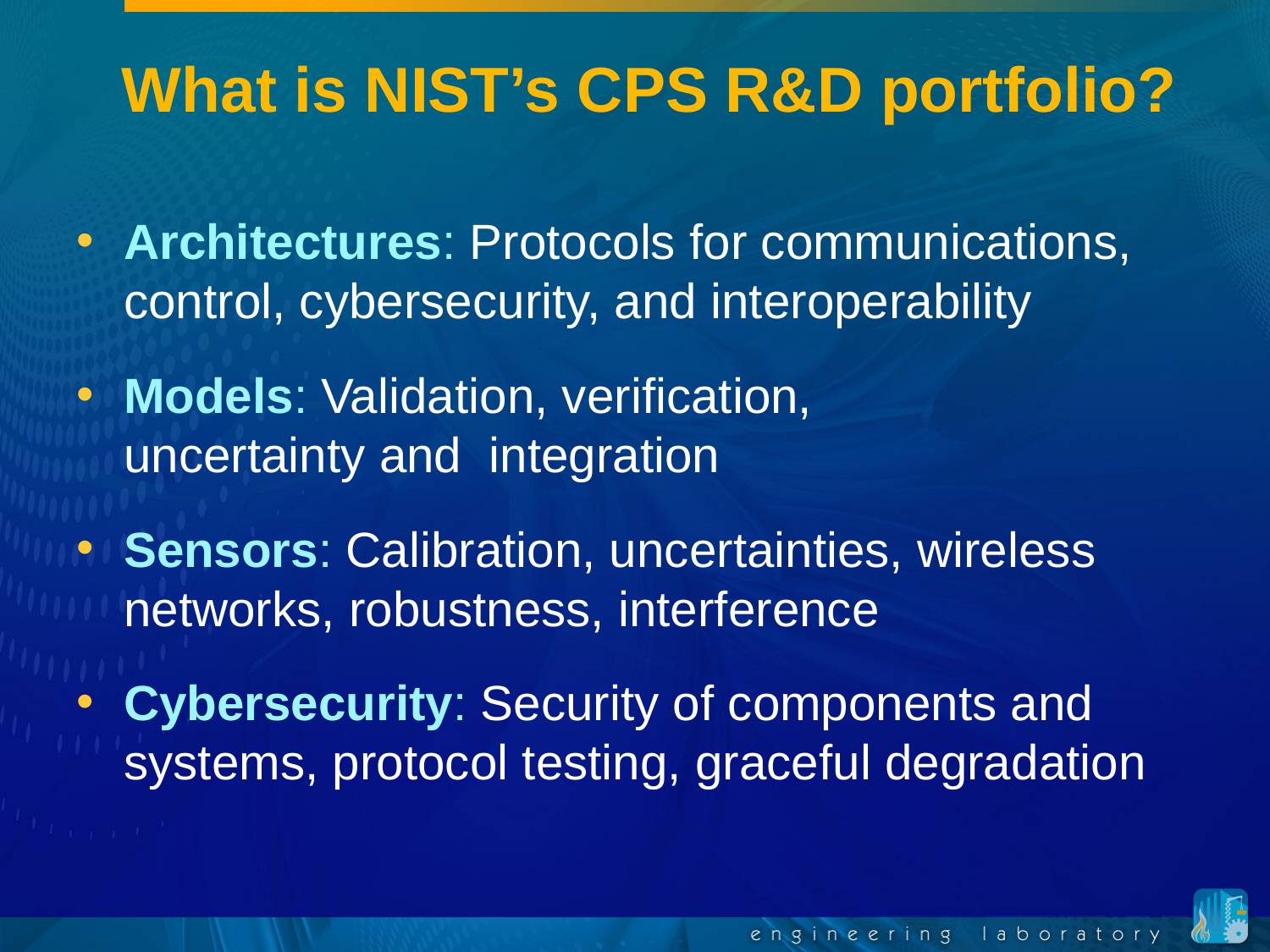

# What is NIST’s CPS R&D portfolio?
Architectures: Protocols for communications, control, cybersecurity, and interoperability
Models: Validation, verification,
uncertainty and  integration
Sensors: Calibration, uncertainties, wireless networks, robustness, interference
Cybersecurity: Security of components and systems, protocol testing, graceful degradation